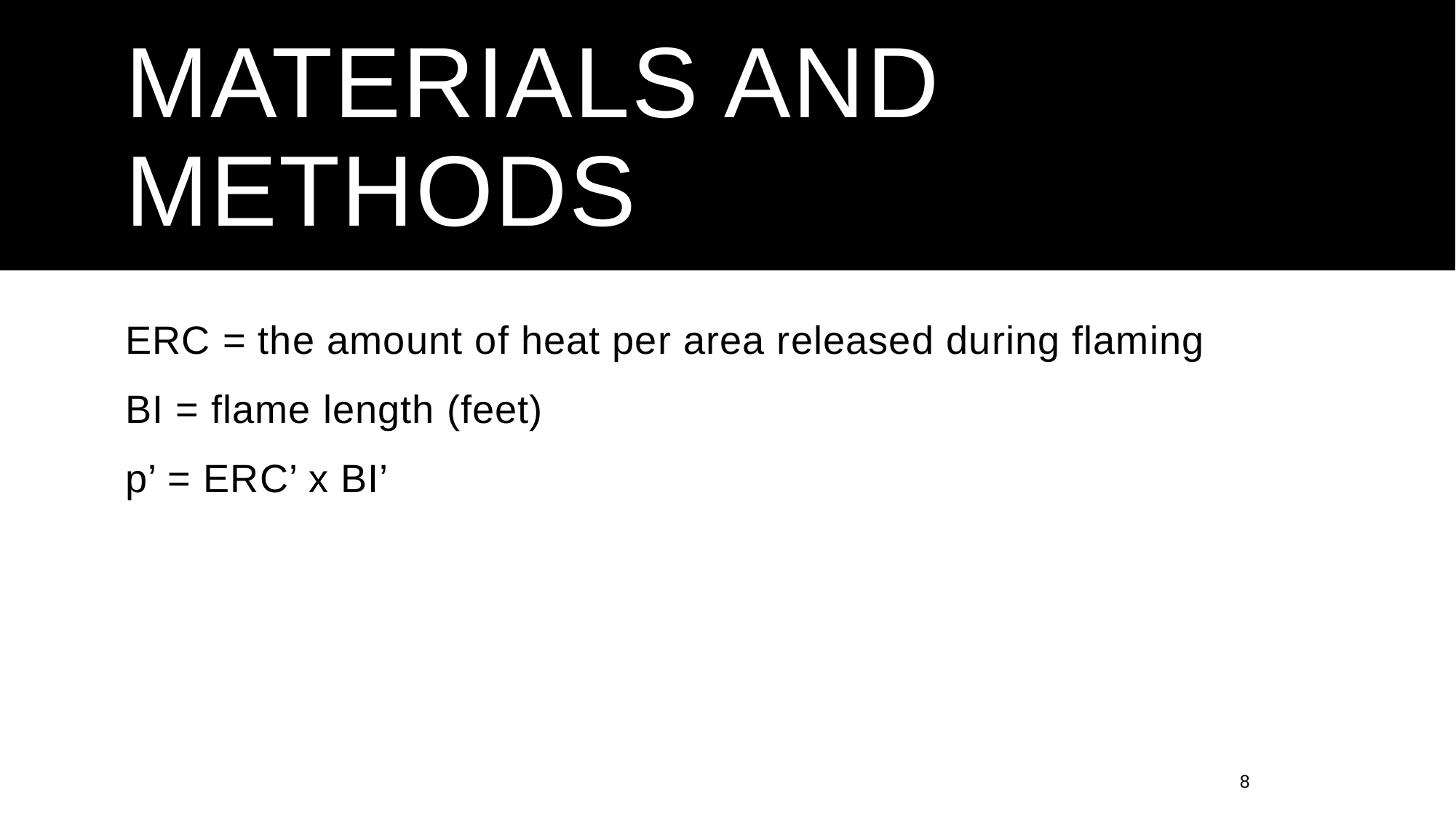

# Materials and methods
ERC = the amount of heat per area released during flaming
BI = flame length (feet)
p’ = ERC’ x BI’

8